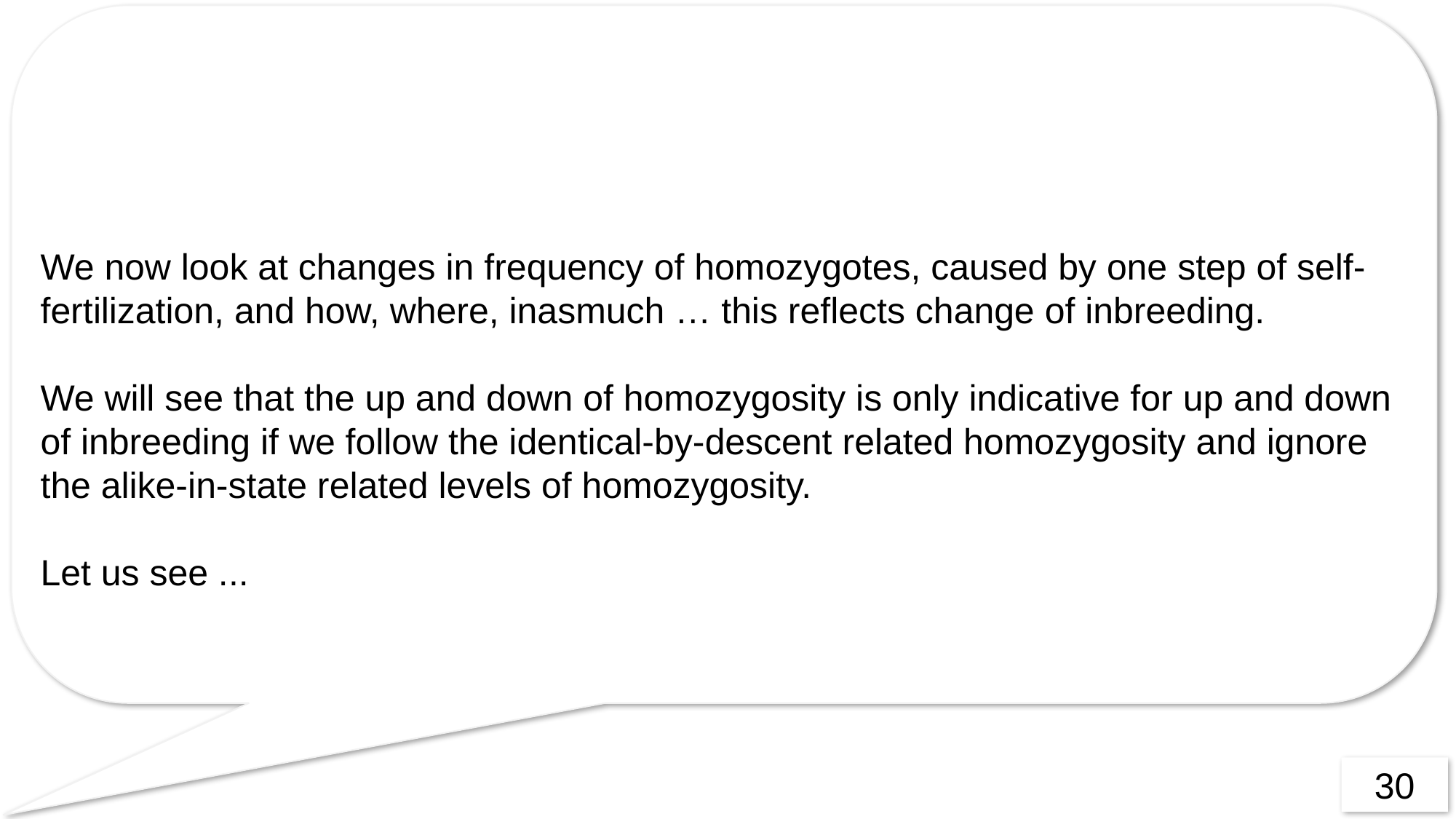

We now look at changes in frequency of homozygotes, caused by one step of self-fertilization, and how, where, inasmuch … this reflects change of inbreeding.

We will see that the up and down of homozygosity is only indicative for up and down of inbreeding if we follow the identical-by-descent related homozygosity and ignore the alike-in-state related levels of homozygosity.

Let us see ...
30